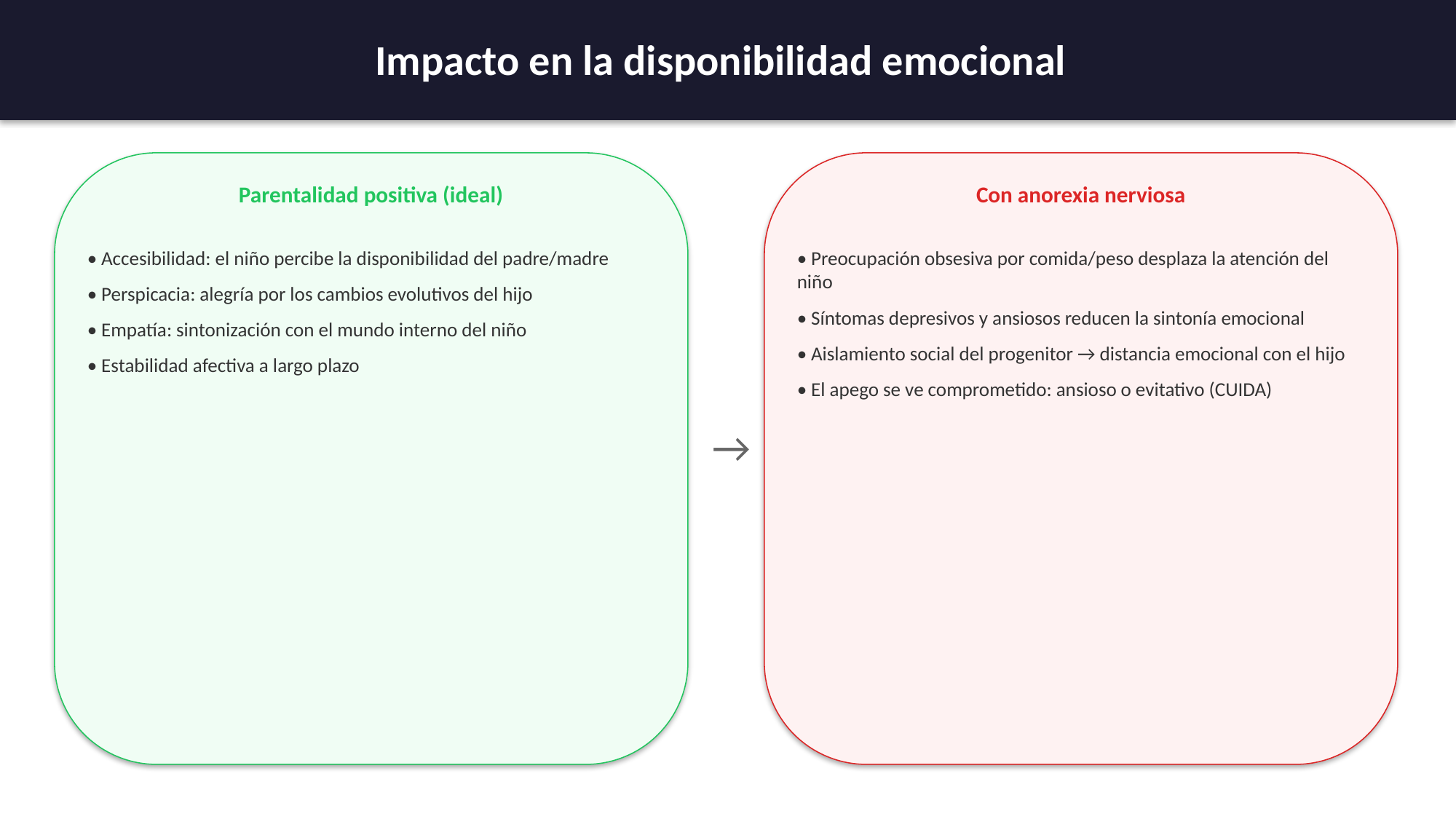

Impacto en la disponibilidad emocional

Parentalidad positiva (ideal)
Con anorexia nerviosa
• Accesibilidad: el niño percibe la disponibilidad del padre/madre
• Perspicacia: alegría por los cambios evolutivos del hijo
• Empatía: sintonización con el mundo interno del niño
• Estabilidad afectiva a largo plazo
• Preocupación obsesiva por comida/peso desplaza la atención del niño
• Síntomas depresivos y ansiosos reducen la sintonía emocional
• Aislamiento social del progenitor → distancia emocional con el hijo
• El apego se ve comprometido: ansioso o evitativo (CUIDA)
→